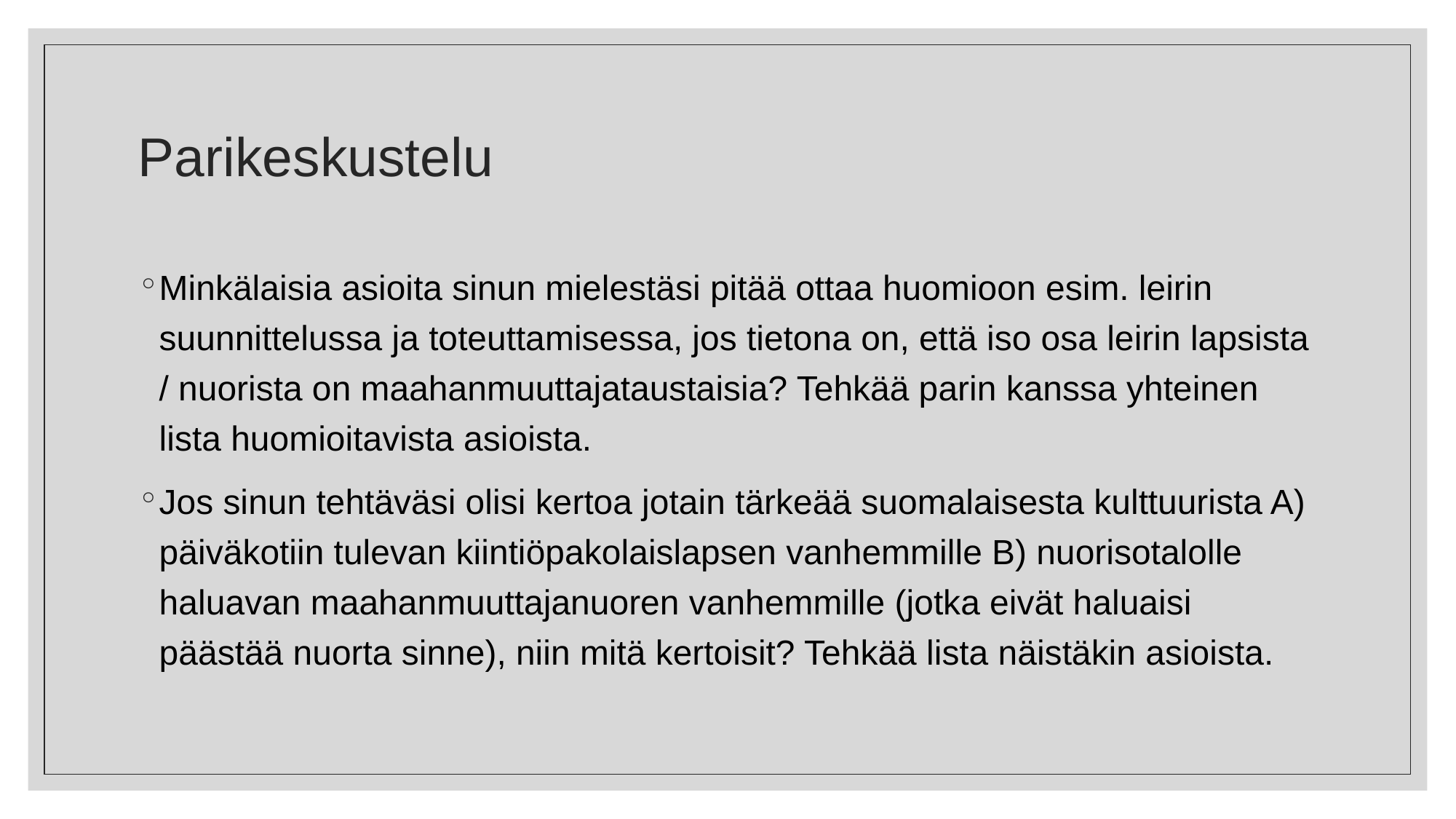

# Parikeskustelu
Minkälaisia asioita sinun mielestäsi pitää ottaa huomioon esim. leirin suunnittelussa ja toteuttamisessa, jos tietona on, että iso osa leirin lapsista / nuorista on maahanmuuttajataustaisia? Tehkää parin kanssa yhteinen lista huomioitavista asioista.
Jos sinun tehtäväsi olisi kertoa jotain tärkeää suomalaisesta kulttuurista A) päiväkotiin tulevan kiintiöpakolaislapsen vanhemmille B) nuorisotalolle haluavan maahanmuuttajanuoren vanhemmille (jotka eivät haluaisi päästää nuorta sinne), niin mitä kertoisit? Tehkää lista näistäkin asioista.